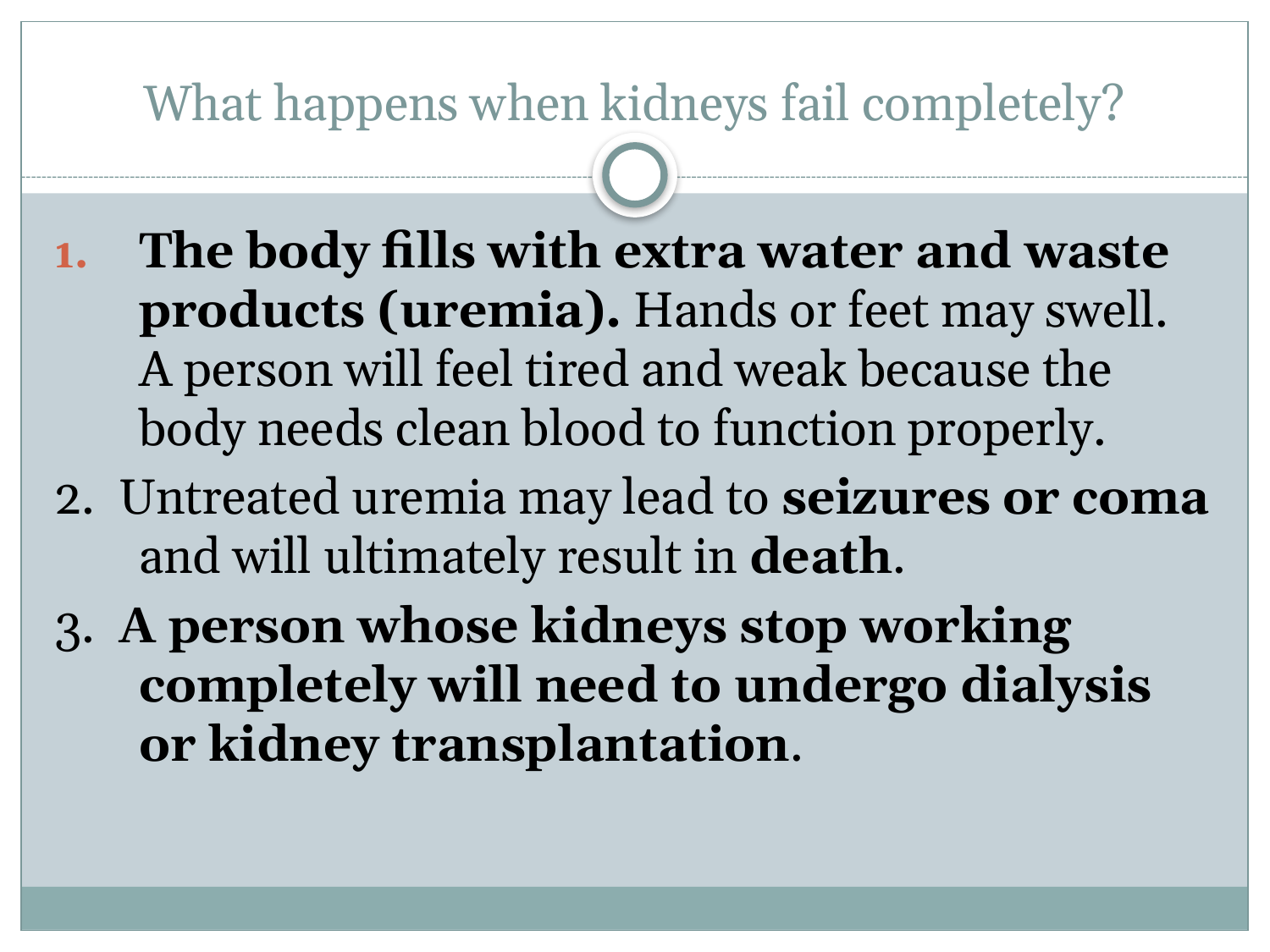

# What happens when kidneys fail completely?
The body fills with extra water and waste products (uremia). Hands or feet may swell. A person will feel tired and weak because the body needs clean blood to function properly.
2.  Untreated uremia may lead to seizures or coma and will ultimately result in death.
3.  A person whose kidneys stop working completely will need to undergo dialysis or kidney transplantation.